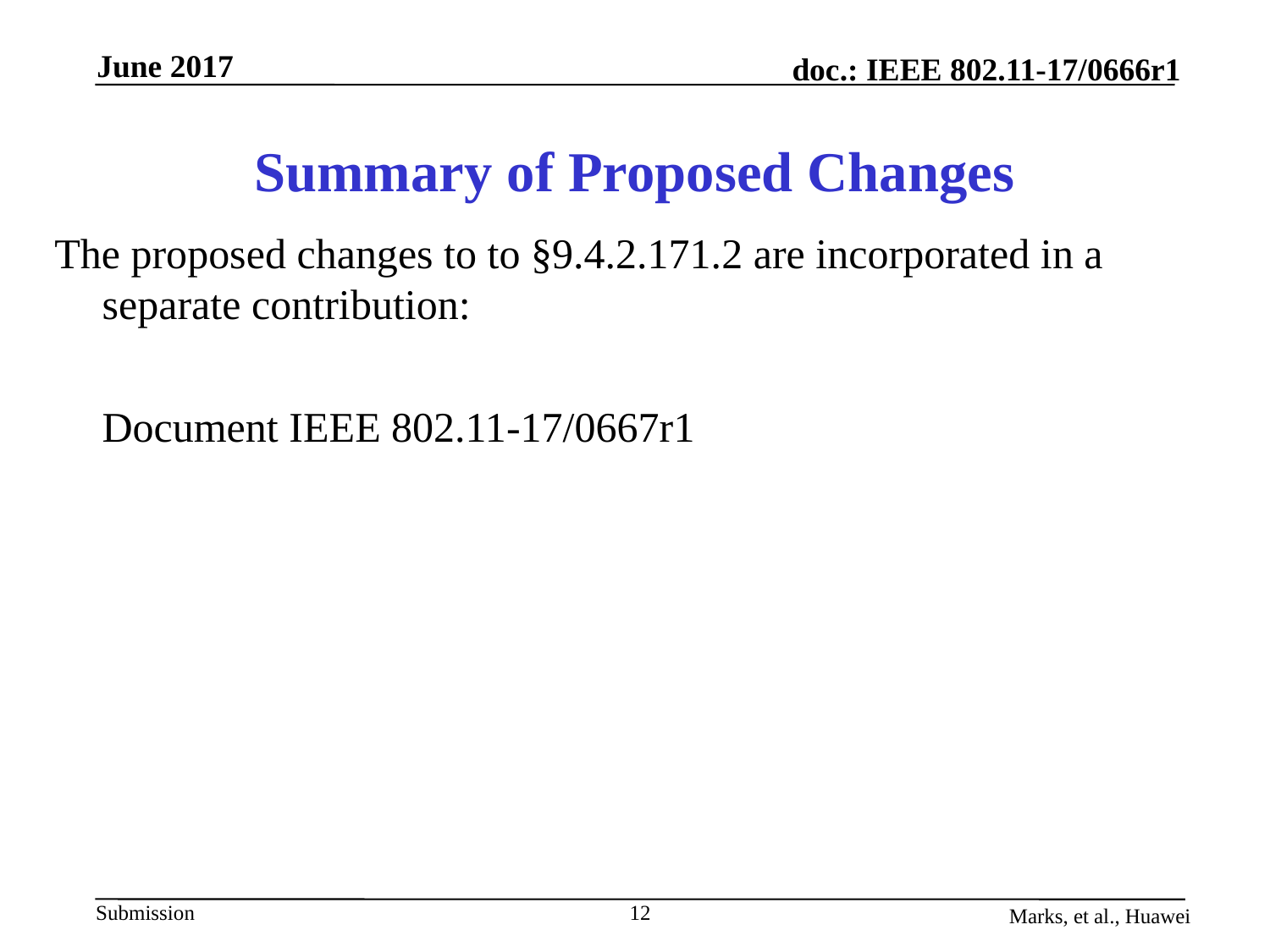

# Summary of Proposed Changes
The proposed changes to to §9.4.2.171.2 are incorporated in a separate contribution:

Document IEEE 802.11-17/0667r1
12